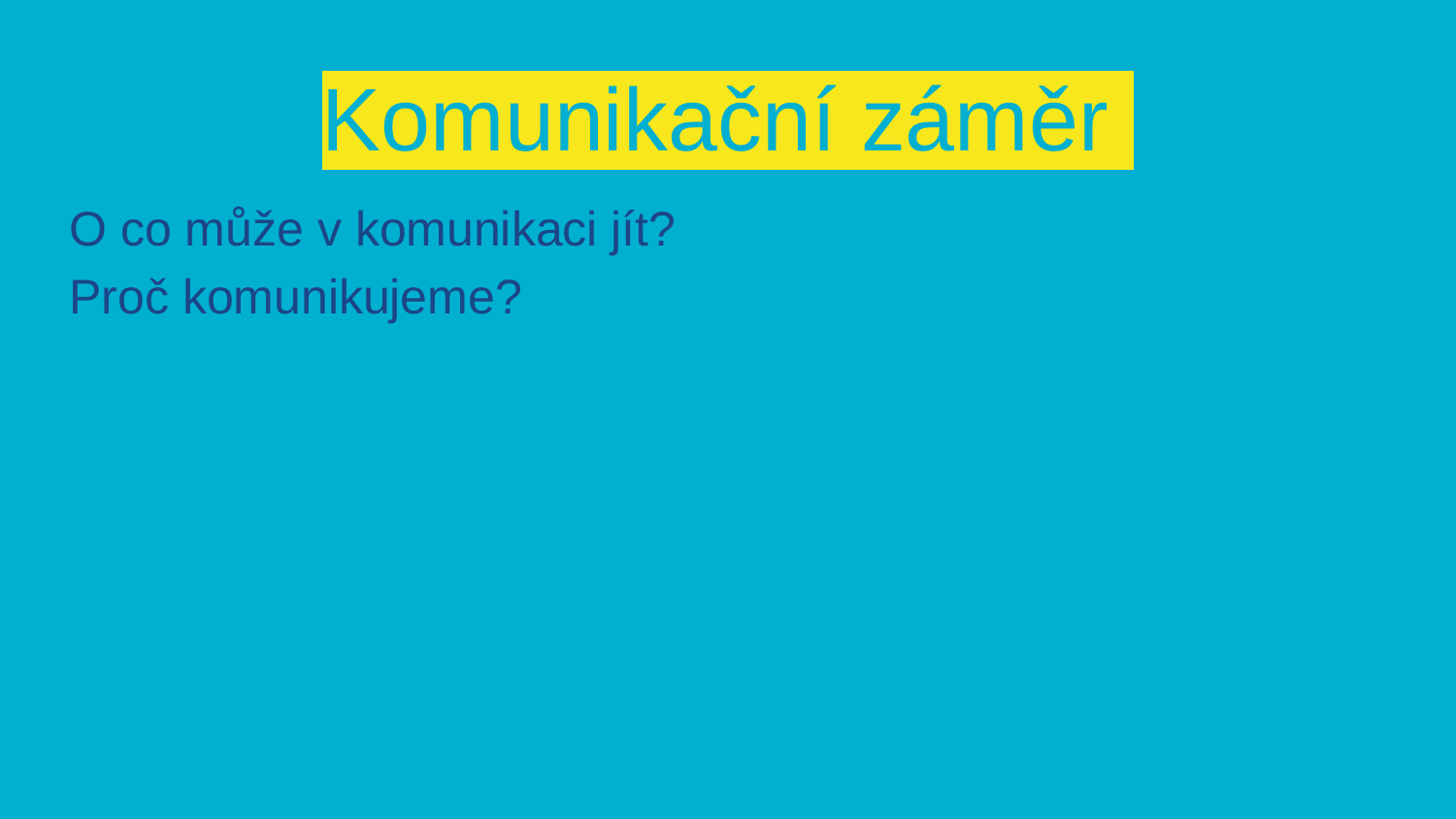

# Komunikační záměr
O co může v komunikaci jít?
Proč komunikujeme?